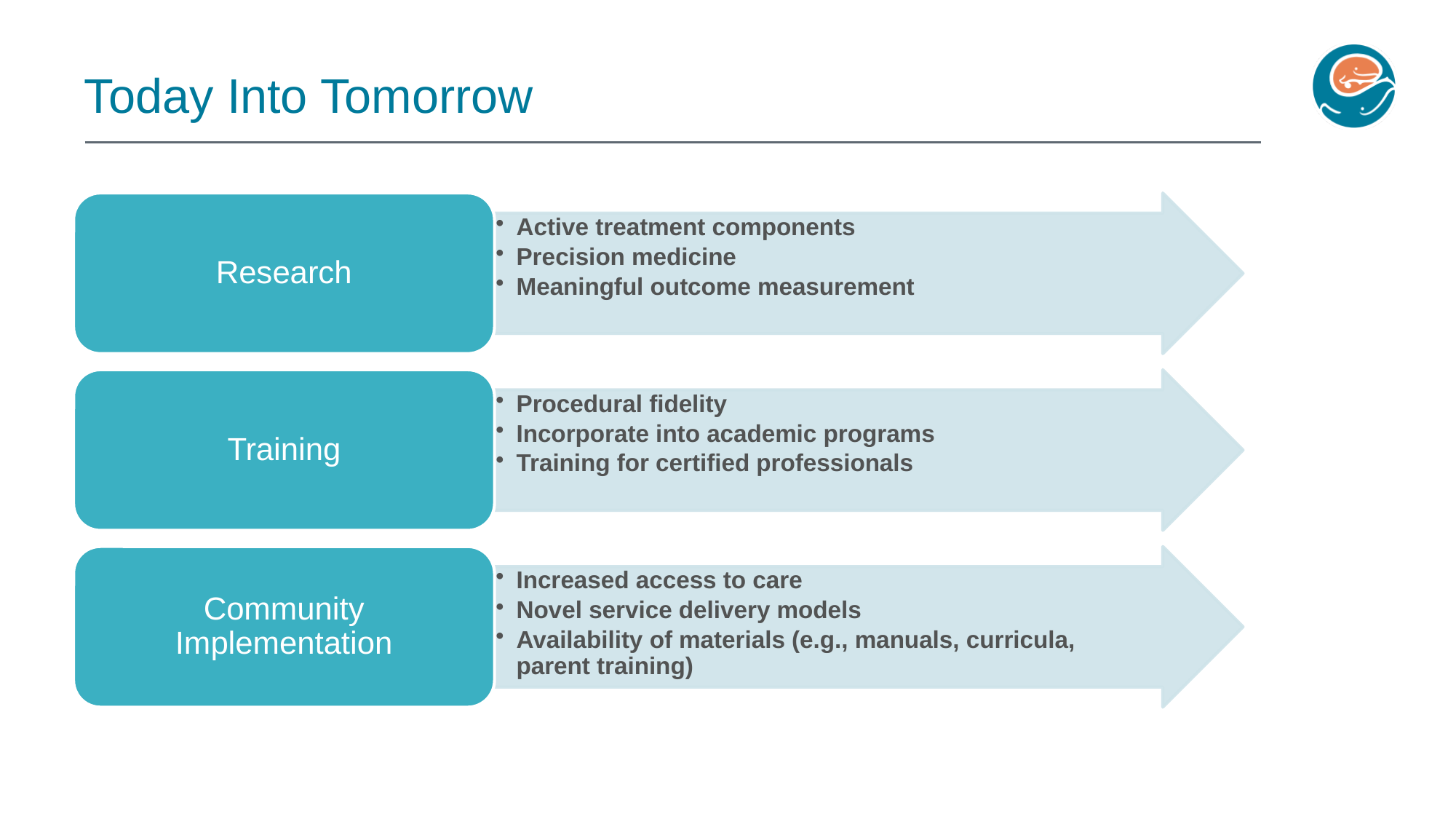

Today Into Tomorrow

Research

Active treatment components
Precision medicine
Meaningful outcome measurement

Training

Procedural fidelity
Incorporate into academic programs
Training for certified professionals

Community Implementation

Increased access to care
Novel service delivery models
Availability of materials (e.g., manuals, curricula, parent training)